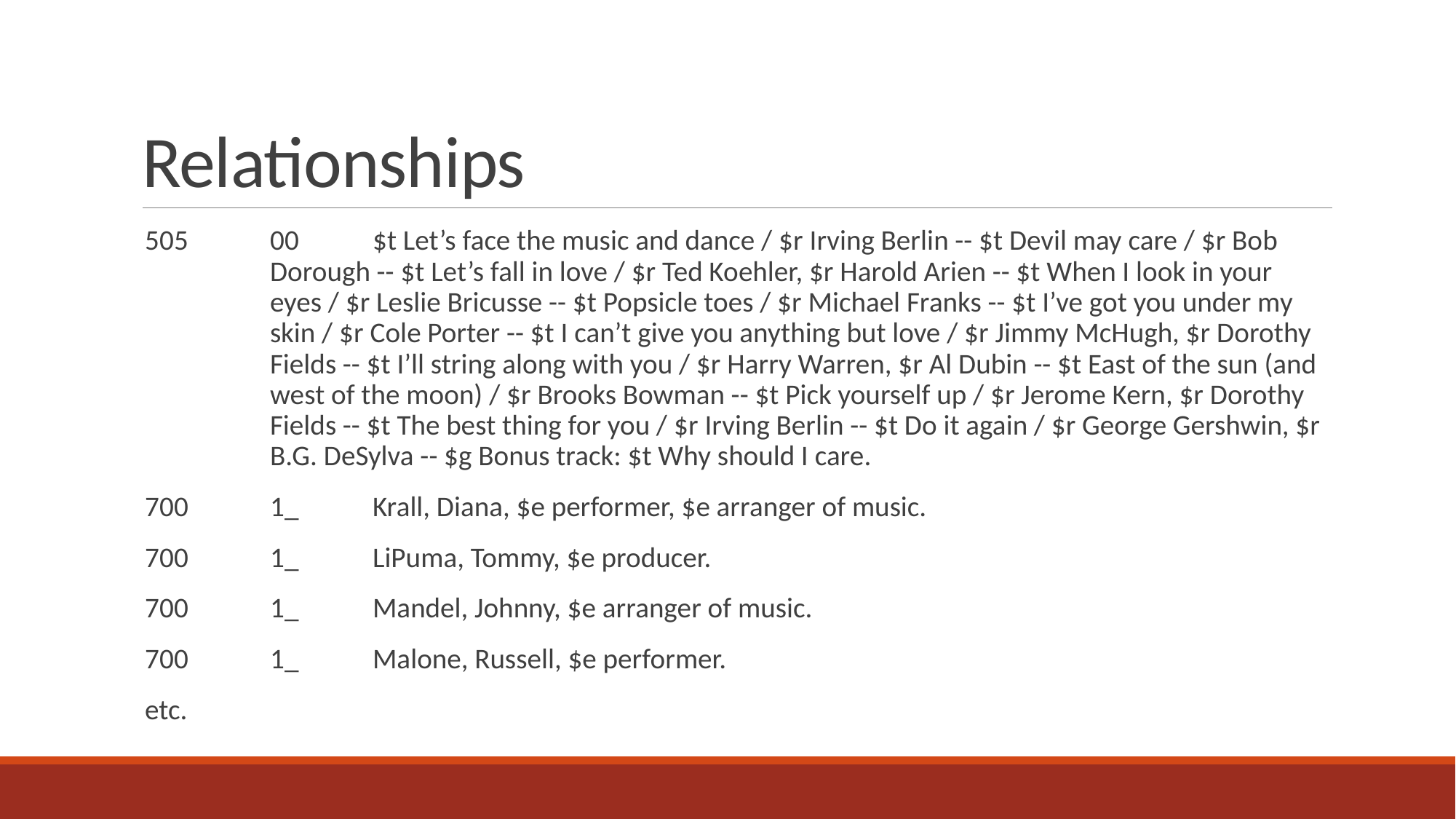

# Relationships
505	00	$t Let’s face the music and dance / $r Irving Berlin -- $t Devil may care / $r Bob Dorough -- $t Let’s fall in love / $r Ted Koehler, $r Harold Arien -- $t When I look in your eyes / $r Leslie Bricusse -- $t Popsicle toes / $r Michael Franks -- $t I’ve got you under my skin / $r Cole Porter -- $t I can’t give you anything but love / $r Jimmy McHugh, $r Dorothy Fields -- $t I’ll string along with you / $r Harry Warren, $r Al Dubin -- $t East of the sun (and west of the moon) / $r Brooks Bowman -- $t Pick yourself up / $r Jerome Kern, $r Dorothy Fields -- $t The best thing for you / $r Irving Berlin -- $t Do it again / $r George Gershwin, $r B.G. DeSylva -- $g Bonus track: $t Why should I care.
700	1_	Krall, Diana, $e performer, $e arranger of music.
700	1_	LiPuma, Tommy, $e producer.
700	1_	Mandel, Johnny, $e arranger of music.
700	1_	Malone, Russell, $e performer.
etc.